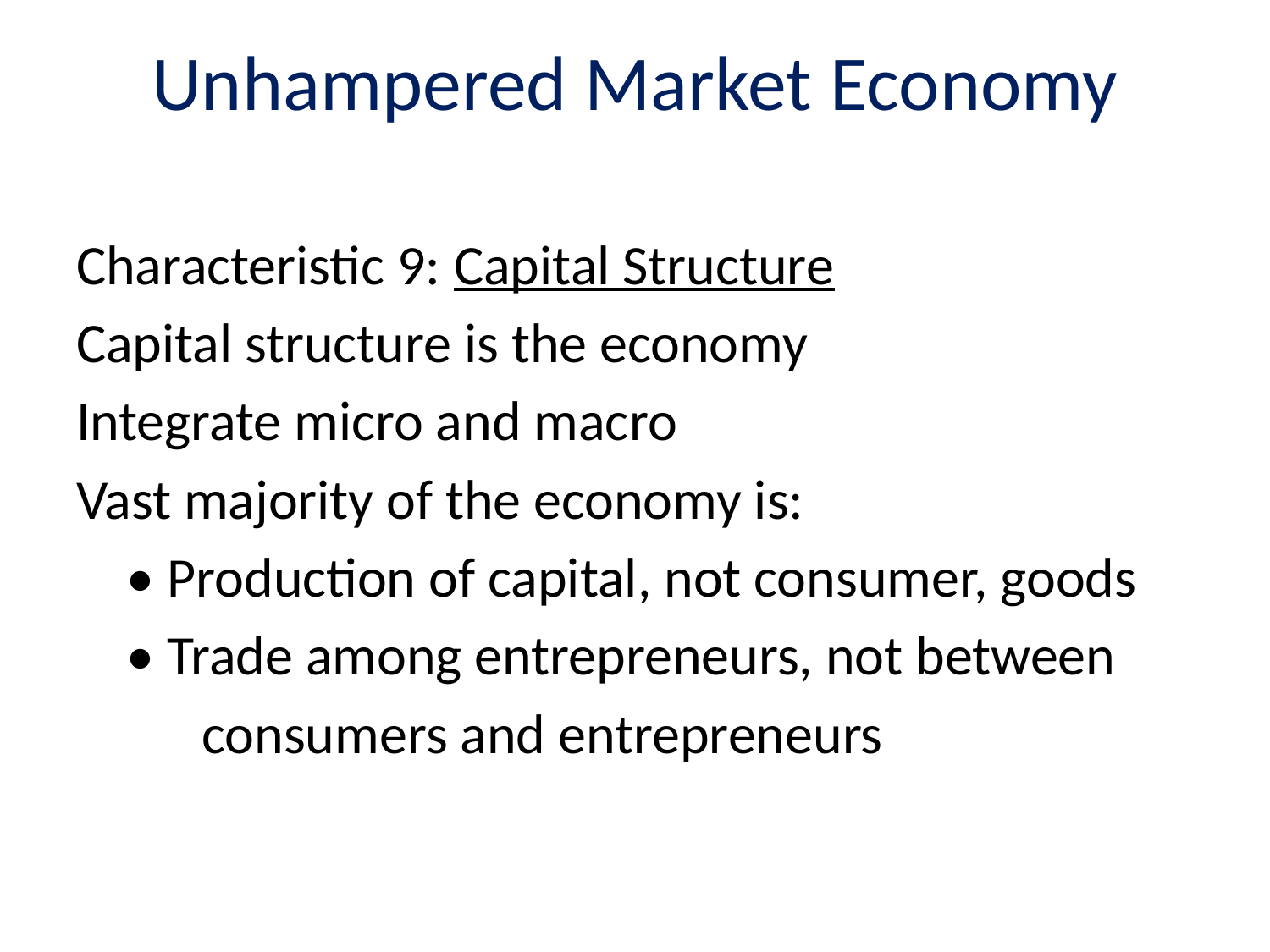

# Unhampered Market Economy
Characteristic 9: Capital Structure
Capital structure is the economy
Integrate micro and macro
Vast majority of the economy is:
    • Production of capital, not consumer, goods
    • Trade among entrepreneurs, not between
	consumers and entrepreneurs